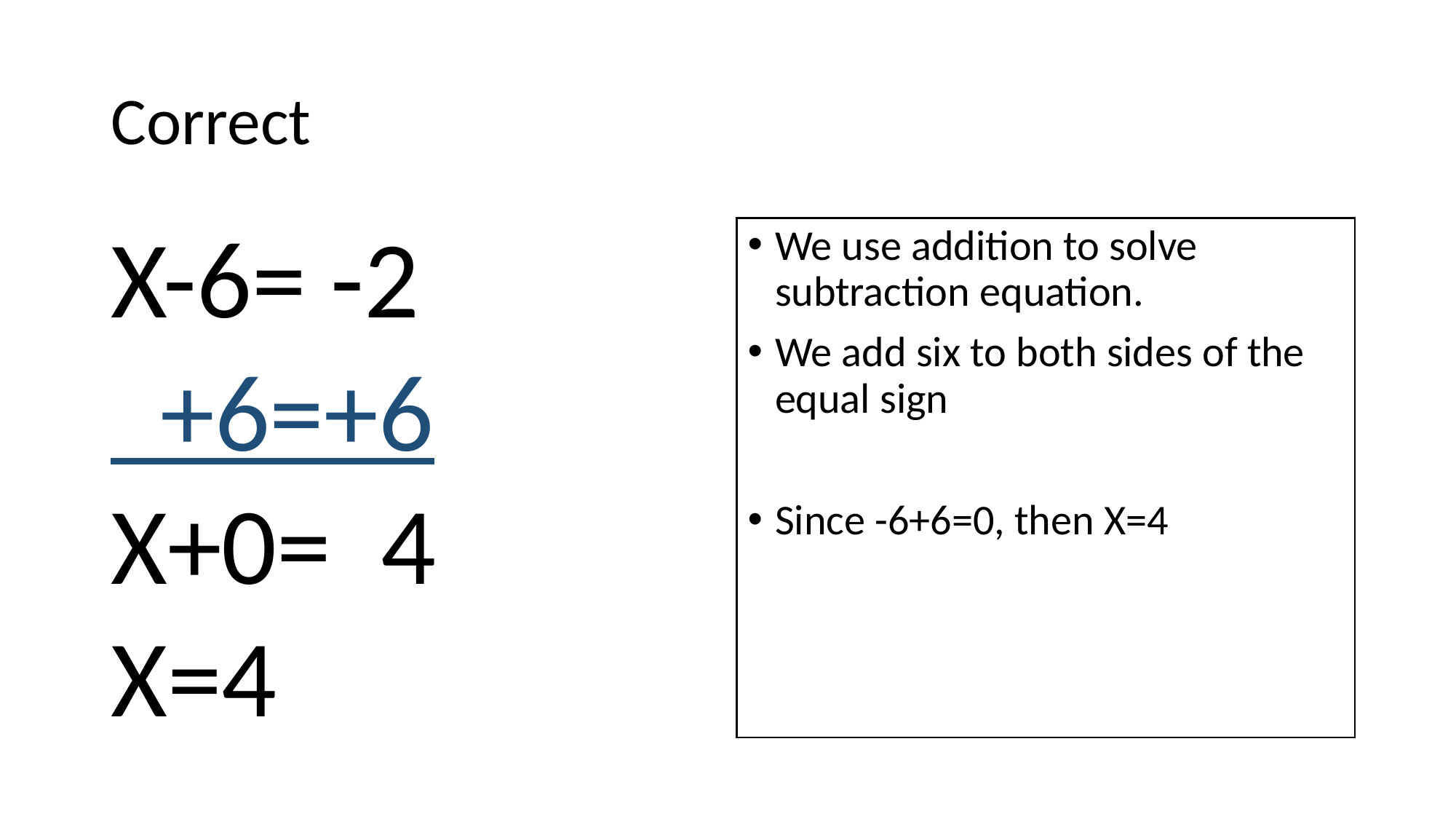

# Correct
X-6= -2
  +6=+6
X+0=  4
X=4

We use addition to solve subtraction equation.
We add six to both sides of the equal sign

Since -6+6=0, then X=4